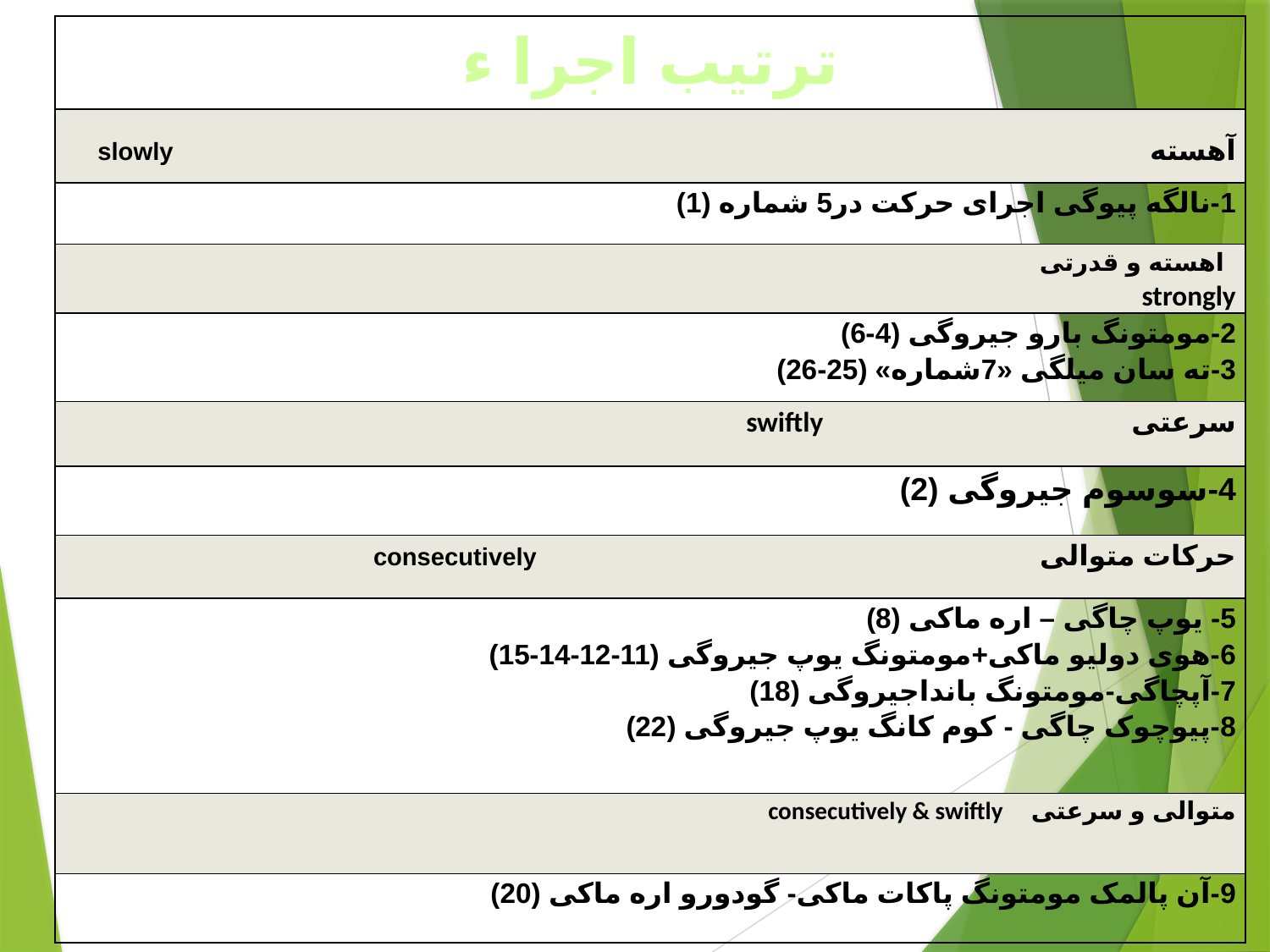

| ترتیب اجرا ء |
| --- |
| آهسته slowly |
| 1-نالگه پیوگی اجرای حرکت در5 شماره (1) |
| اهسته و قدرتی strongly |
| 2-مومتونگ بارو جیروگی (4-6) 3-ته سان میلگی «7شماره» (25-26) |
| سرعتی swiftly |
| 4-سوسوم جیروگی (2) |
| حرکات متوالی consecutively |
| 5- یوپ چاگی – اره ماکی (8) 6-هوی دولیو ماکی+مومتونگ یوپ جیروگی (11-12-14-15) 7-آپچاگی-مومتونگ بانداجیروگی (18) 8-پیوچوک چاگی - کوم کانگ یوپ جیروگی (22) |
| متوالی و سرعتی consecutively & swiftly |
| 9-آن پالمک مومتونگ پاکات ماکی- گودورو اره ماکی (20) |